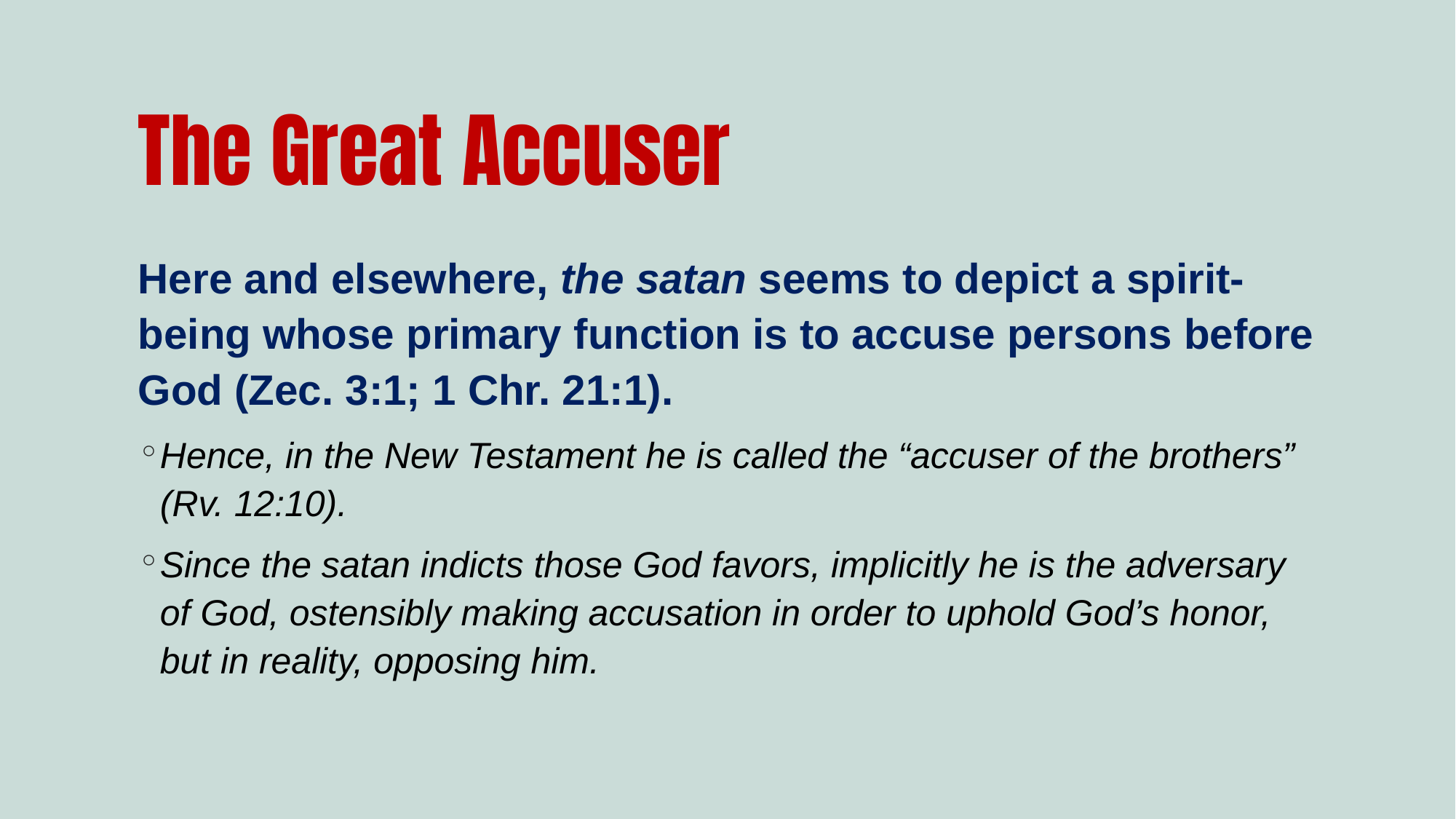

# The Great Accuser
Here and elsewhere, the satan seems to depict a spirit-being whose primary function is to accuse persons before God (Zec. 3:1; 1 Chr. 21:1).
Hence, in the New Testament he is called the “accuser of the brothers” (Rv. 12:10).
Since the satan indicts those God favors, implicitly he is the adversary of God, ostensibly making accusation in order to uphold God’s honor, but in reality, opposing him.
34